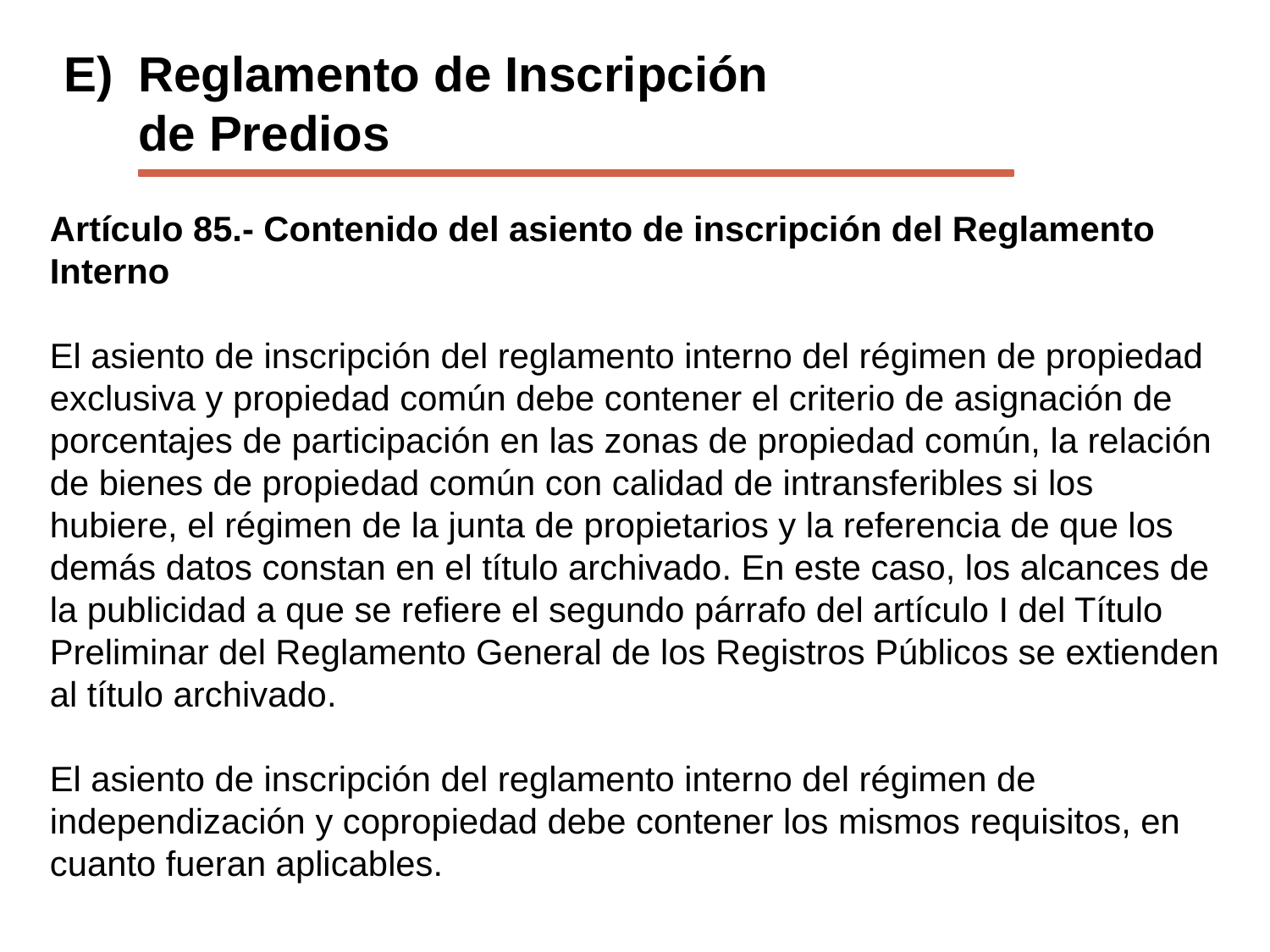

E)	Reglamento de Inscripción
de Predios

Artículo 85.- Contenido del asiento de inscripción del Reglamento Interno

El asiento de inscripción del reglamento interno del régimen de propiedad exclusiva y propiedad común debe contener el criterio de asignación de porcentajes de participación en las zonas de propiedad común, la relación de bienes de propiedad común con calidad de intransferibles si los hubiere, el régimen de la junta de propietarios y la referencia de que los demás datos constan en el título archivado. En este caso, los alcances de la publicidad a que se refiere el segundo párrafo del artículo I del Título Preliminar del Reglamento General de los Registros Públicos se extienden al título archivado.

El asiento de inscripción del reglamento interno del régimen de independización y copropiedad debe contener los mismos requisitos, en cuanto fueran aplicables.